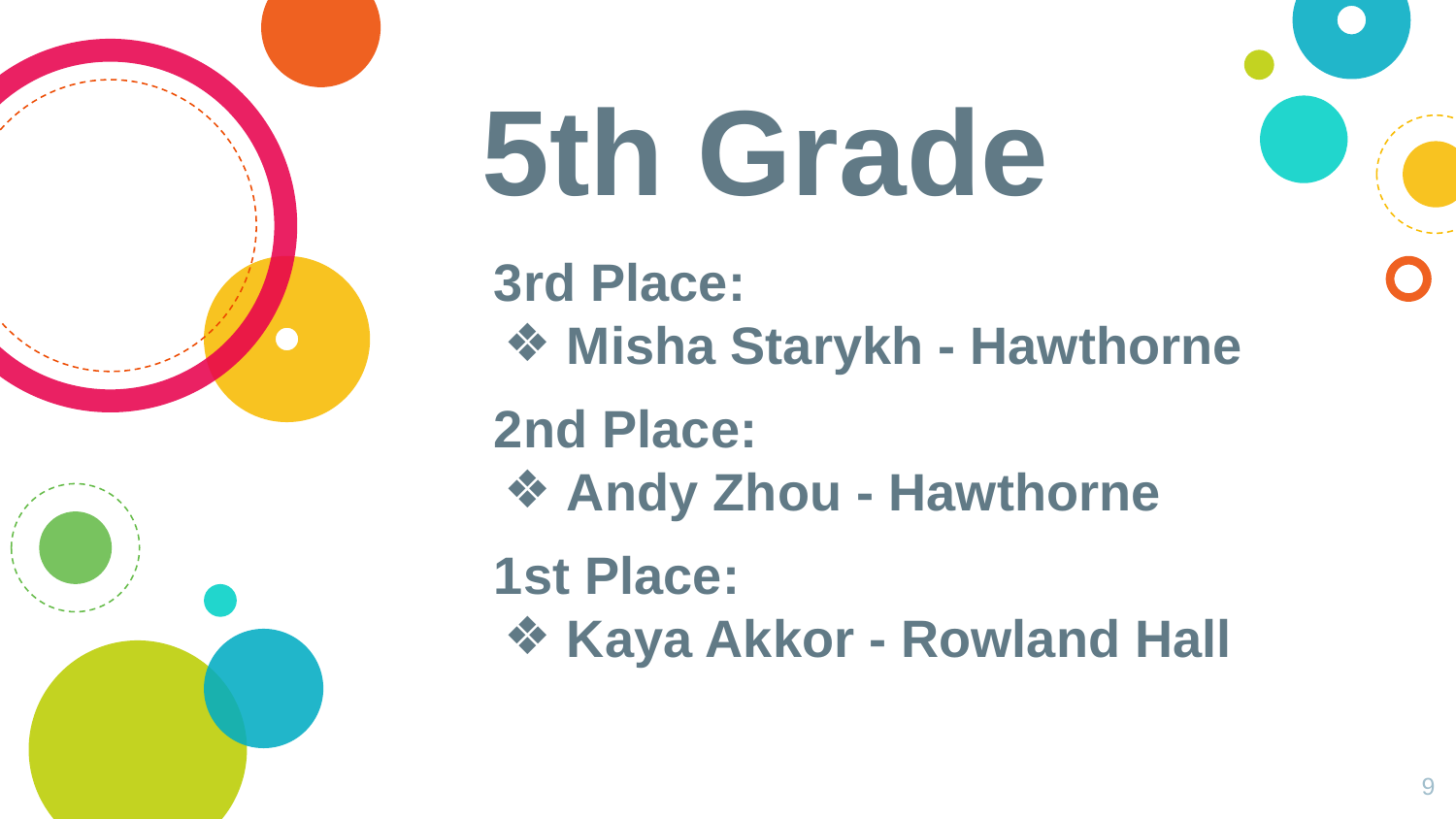

# 5th Grade
3rd Place:
Misha Starykh - Hawthorne
2nd Place:
Andy Zhou - Hawthorne
1st Place:
Kaya Akkor - Rowland Hall
9